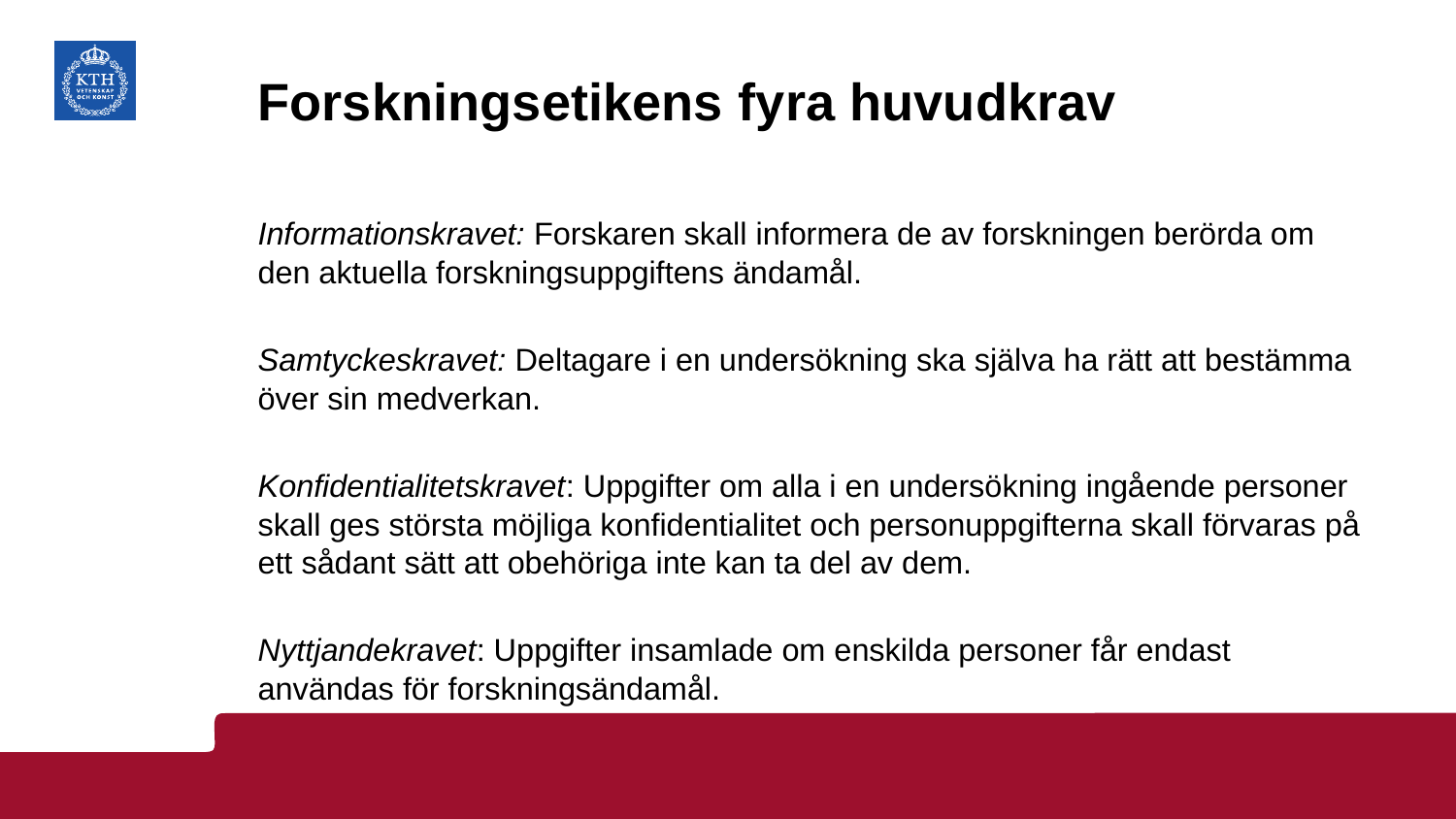

# Forskningsetikens fyra huvudkrav

Informationskravet: Forskaren skall informera de av forskningen berörda om den aktuella forskningsuppgiftens ändamål.

Samtyckeskravet: Deltagare i en undersökning ska själva ha rätt att bestämma över sin medverkan.

Konfidentialitetskravet: Uppgifter om alla i en undersökning ingående personer skall ges största möjliga konfidentialitet och personuppgifterna skall förvaras på ett sådant sätt att obehöriga inte kan ta del av dem.

Nyttjandekravet: Uppgifter insamlade om enskilda personer får endast användas för forskningsändamål.